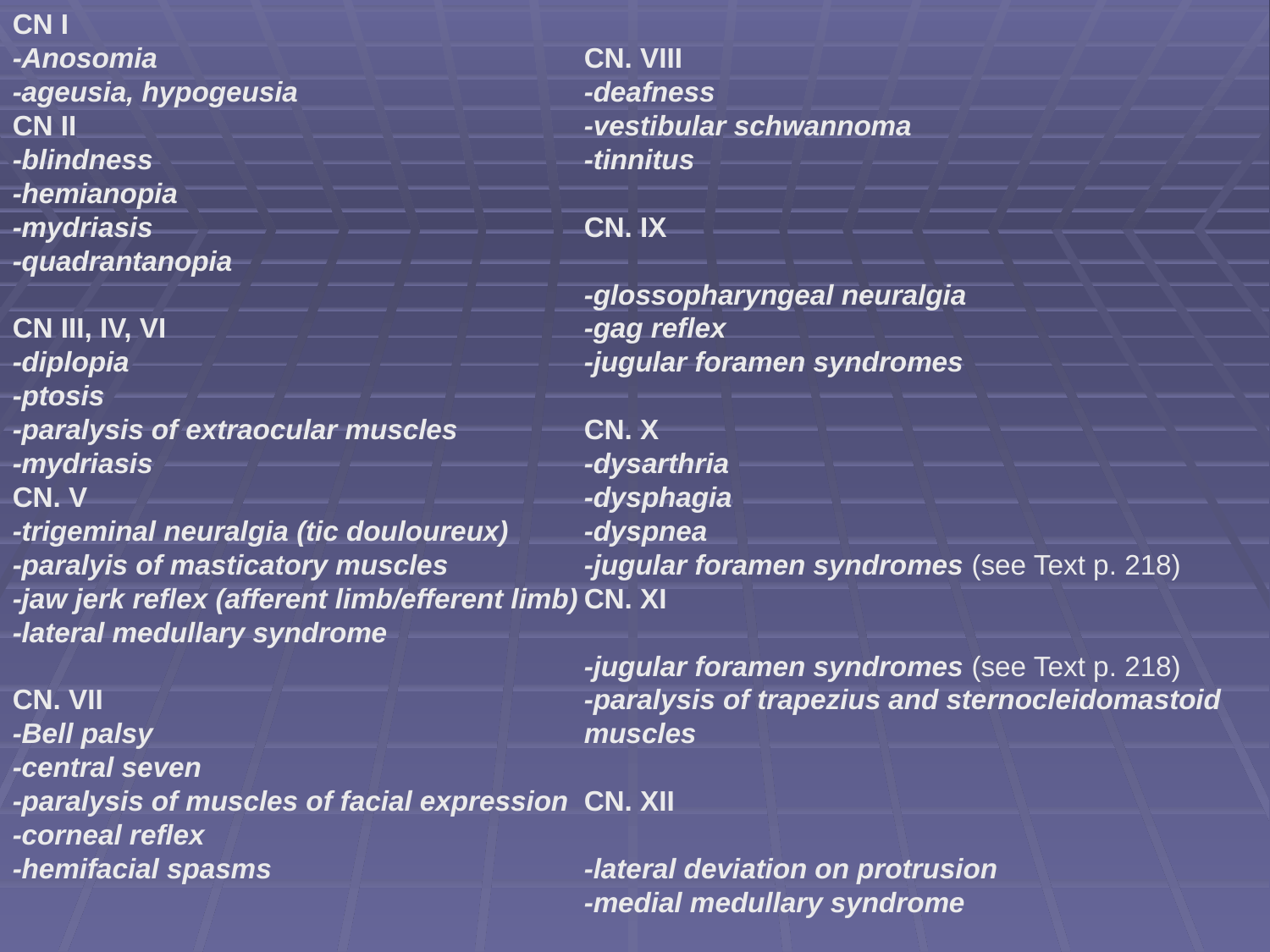

CN I
-Anosomia
-ageusia, hypogeusia
CN II
-blindness
-hemianopia
-mydriasis
-quadrantanopia

CN III, IV, VI
-diplopia
-ptosis
-paralysis of extraocular muscles
-mydriasis
CN. V
-trigeminal neuralgia (tic douloureux)
-paralyis of masticatory muscles
-jaw jerk reflex (afferent limb/efferent limb)
-lateral medullary syndrome

CN. VII
-Bell palsy
-central seven
-paralysis of muscles of facial expression
-corneal reflex
-hemifacial spasms

CN. VIII
-deafness
-vestibular schwannoma
-tinnitus

CN. IX

-glossopharyngeal neuralgia
-gag reflex
-jugular foramen syndromes

CN. X
-dysarthria
-dysphagia
-dyspnea
-jugular foramen syndromes (see Text p. 218)
CN. XI

-jugular foramen syndromes (see Text p. 218)
-paralysis of trapezius and sternocleidomastoid muscles

CN. XII

-lateral deviation on protrusion
-medial medullary syndrome